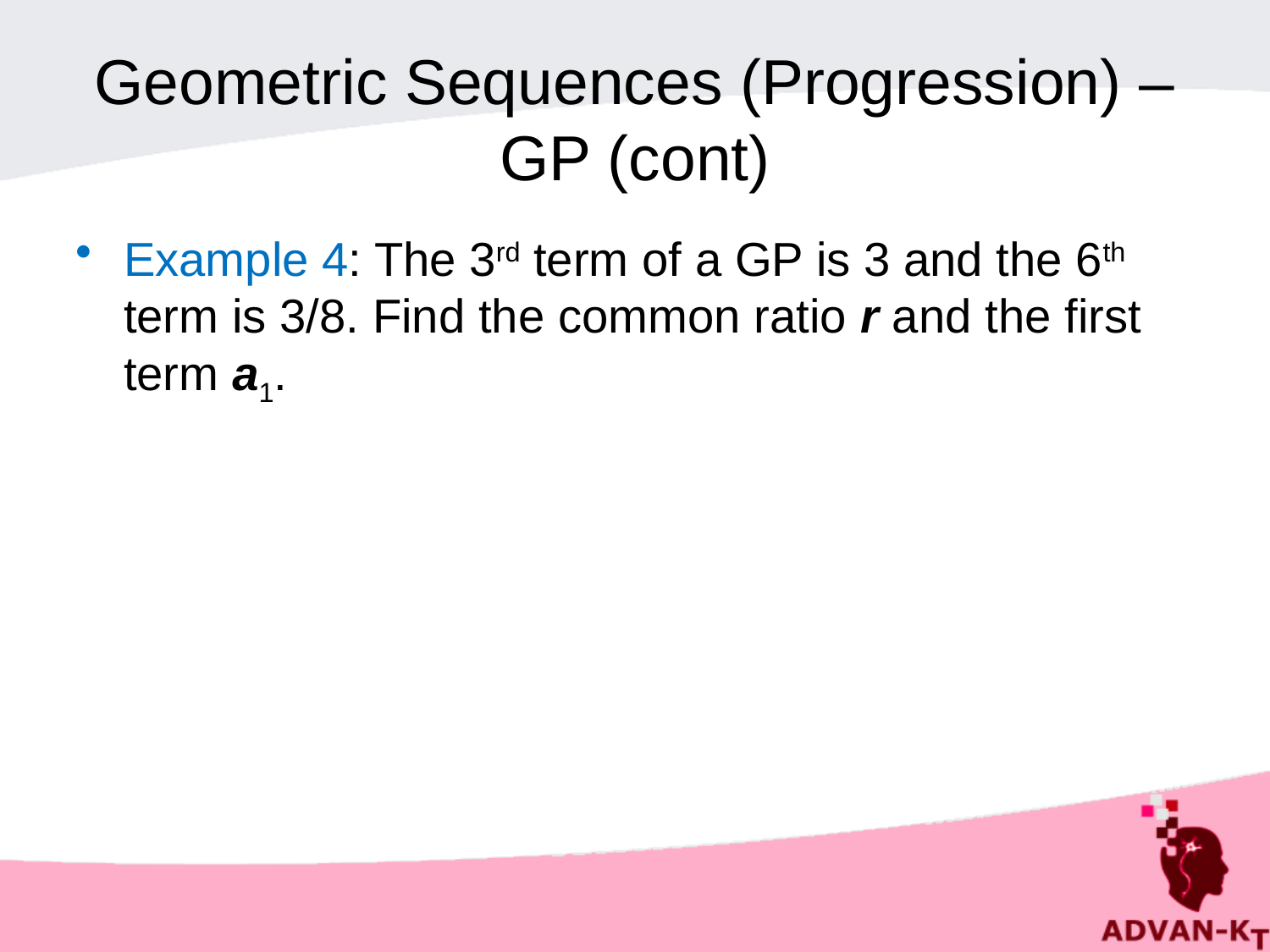

# Geometric Sequences (Progression) – GP (cont)
Example 4: The 3rd term of a GP is 3 and the 6th term is 3/8. Find the common ratio r and the first term a1.